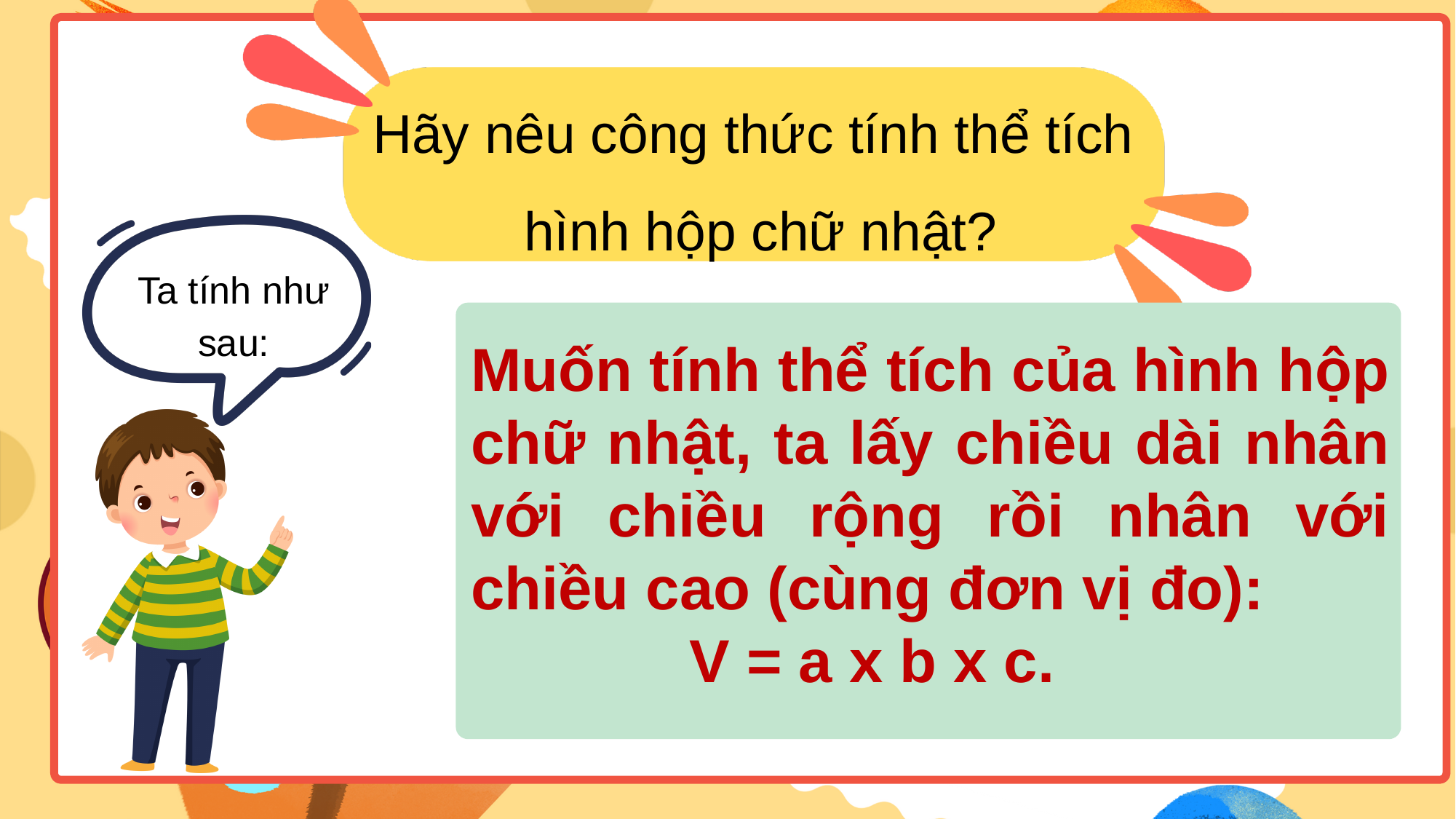

Hãy nêu công thức tính thể tích
hình hộp chữ nhật?

Ta tính như sau:

Muốn tính thể tích của hình hộp chữ nhật, ta lấy chiều dài nhân với chiều rộng rồi nhân với chiều cao (cùng đơn vị đo):
		V = a x b x c.